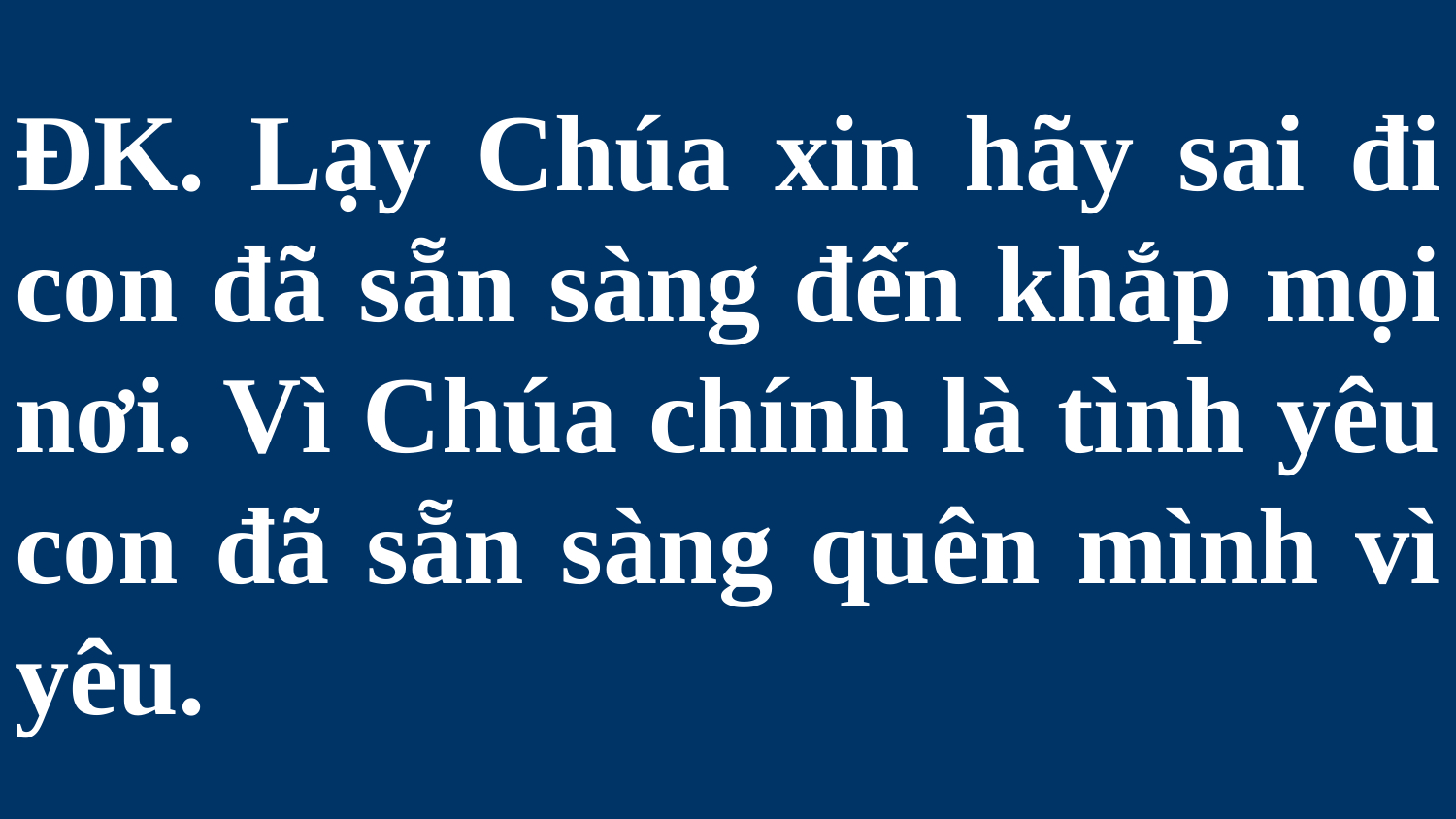

# ĐK. Lạy Chúa xin hãy sai đi con đã sẵn sàng đến khắp mọi nơi. Vì Chúa chính là tình yêu con đã sẵn sàng quên mình vì yêu.